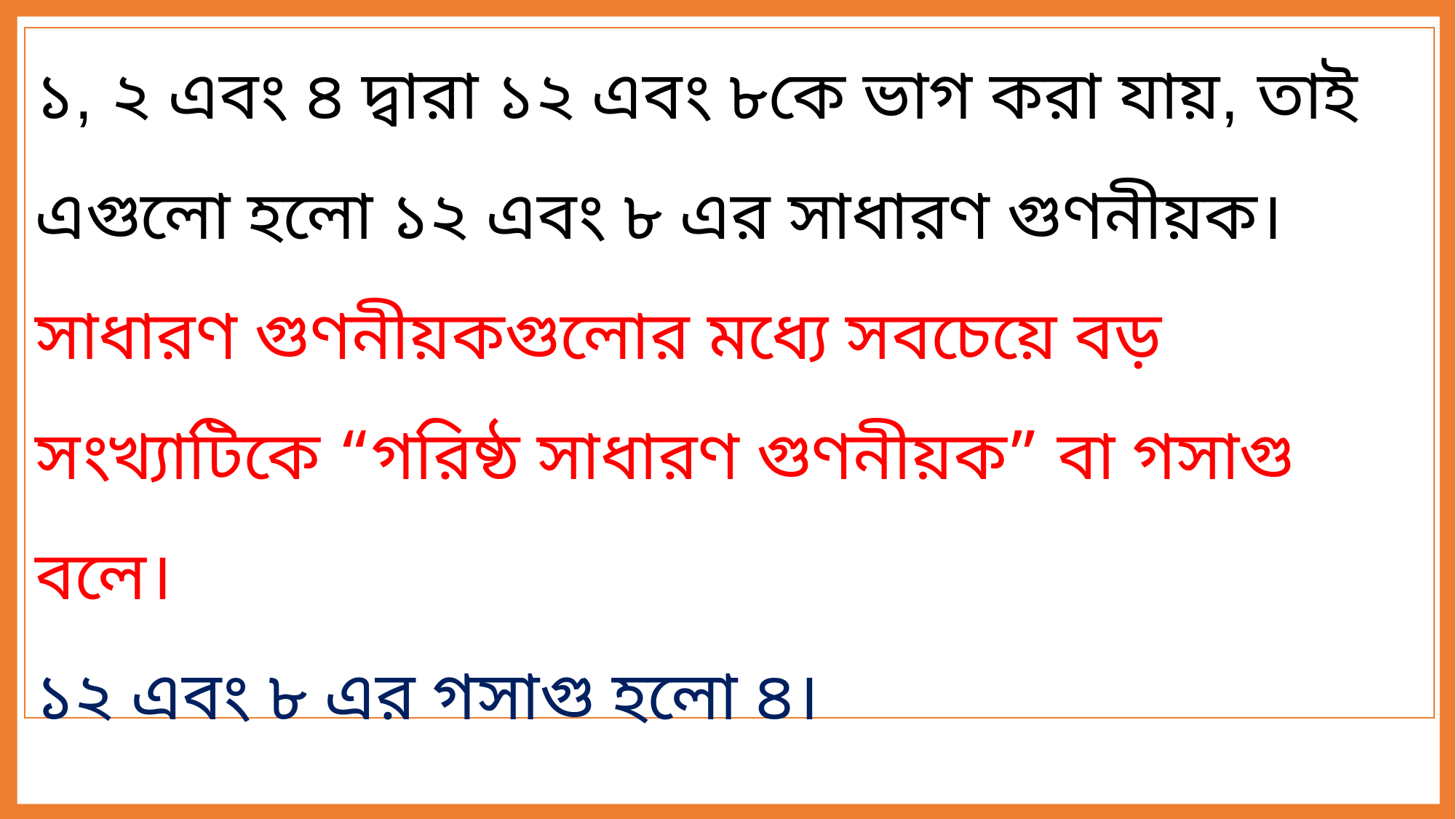

১, ২ এবং ৪ দ্বারা ১২ এবং ৮কে ভাগ করা যায়, তাই এগুলো হলো ১২ এবং ৮ এর সাধারণ গুণনীয়ক। সাধারণ গুণনীয়কগুলোর মধ্যে সবচেয়ে বড় সংখ্যাটিকে “গরিষ্ঠ সাধারণ গুণনীয়ক” বা গসাগু বলে।
১২ এবং ৮ এর গসাগু হলো ৪।